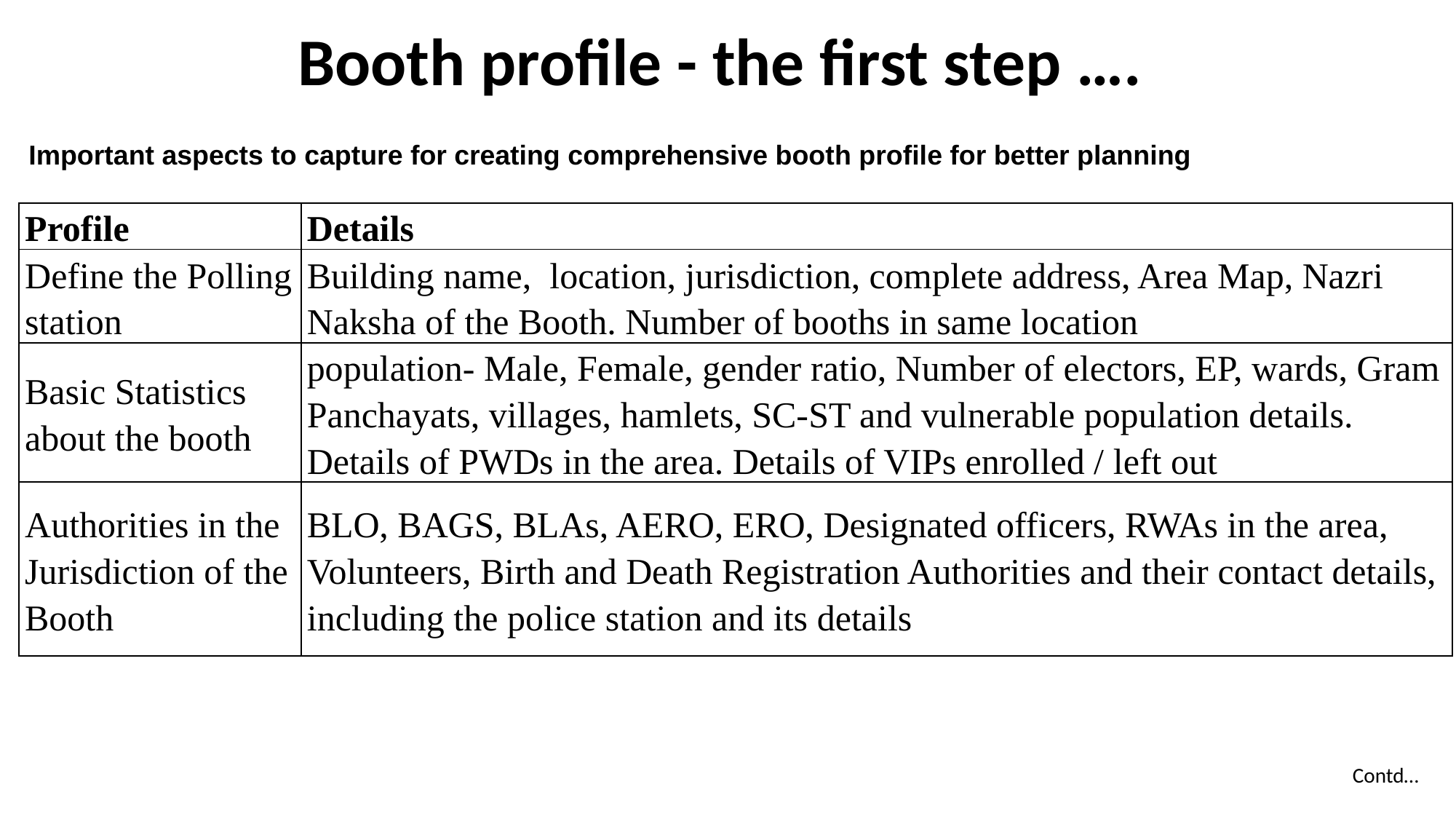

# Booth profile - the first step ….
Important aspects to capture for creating comprehensive booth profile for better planning
| Profile | Details |
| --- | --- |
| Define the Polling station | Building name, location, jurisdiction, complete address, Area Map, Nazri Naksha of the Booth. Number of booths in same location |
| Basic Statistics about the booth | population- Male, Female, gender ratio, Number of electors, EP, wards, Gram Panchayats, villages, hamlets, SC-ST and vulnerable population details. Details of PWDs in the area. Details of VIPs enrolled / left out |
| Authorities in the Jurisdiction of the Booth | BLO, BAGS, BLAs, AERO, ERO, Designated officers, RWAs in the area, Volunteers, Birth and Death Registration Authorities and their contact details, including the police station and its details |
Contd…